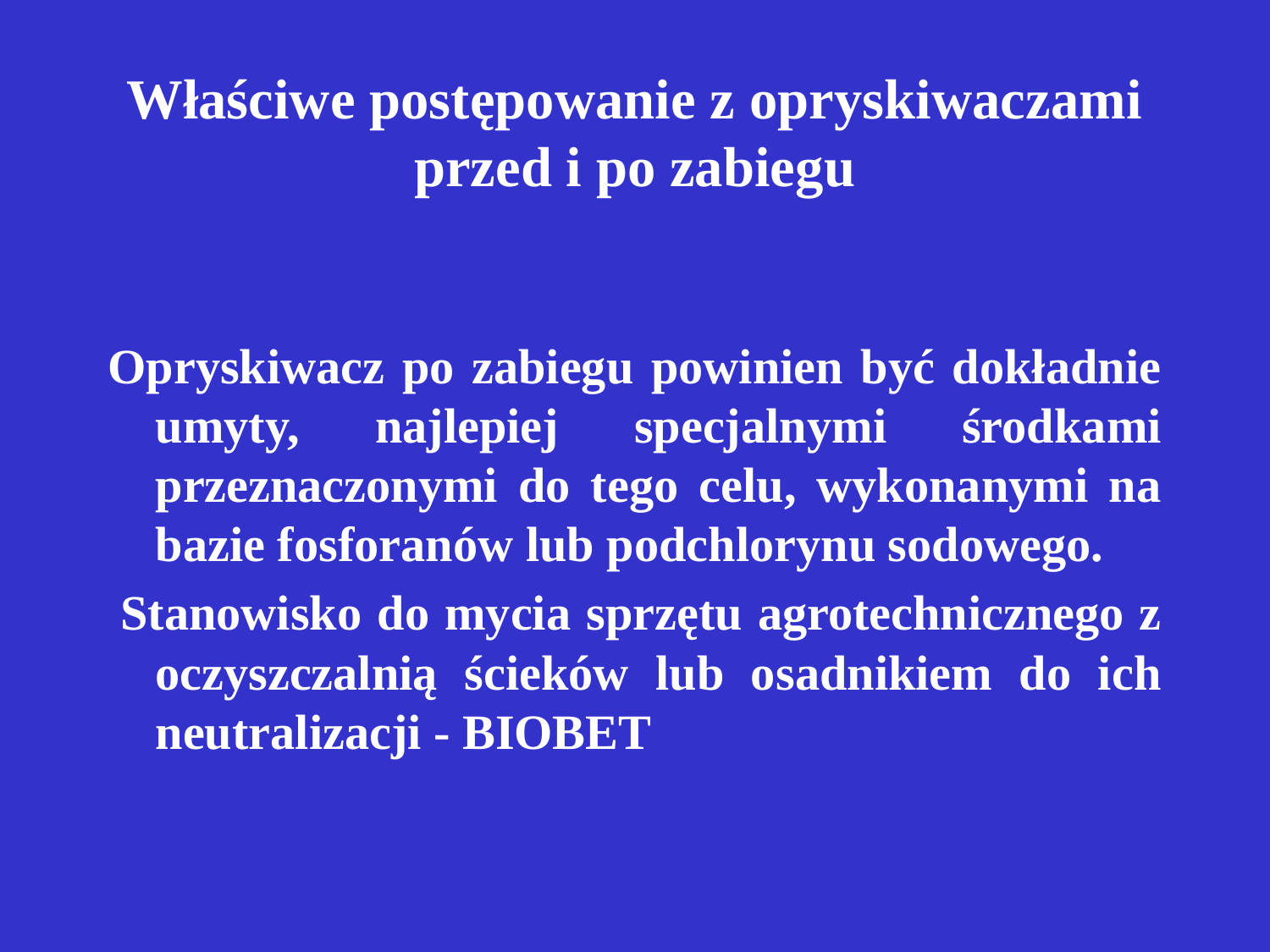

# Właściwe postępowanie z opryskiwaczami przed i po zabiegu
Opryskiwacz po zabiegu powinien być dokładnie umyty, najlepiej specjalnymi środkami przeznaczonymi do tego celu, wykonanymi na bazie fosforanów lub podchlorynu sodowego.
 Stanowisko do mycia sprzętu agrotechnicznego z oczyszczalnią ścieków lub osadnikiem do ich neutralizacji - BIOBET